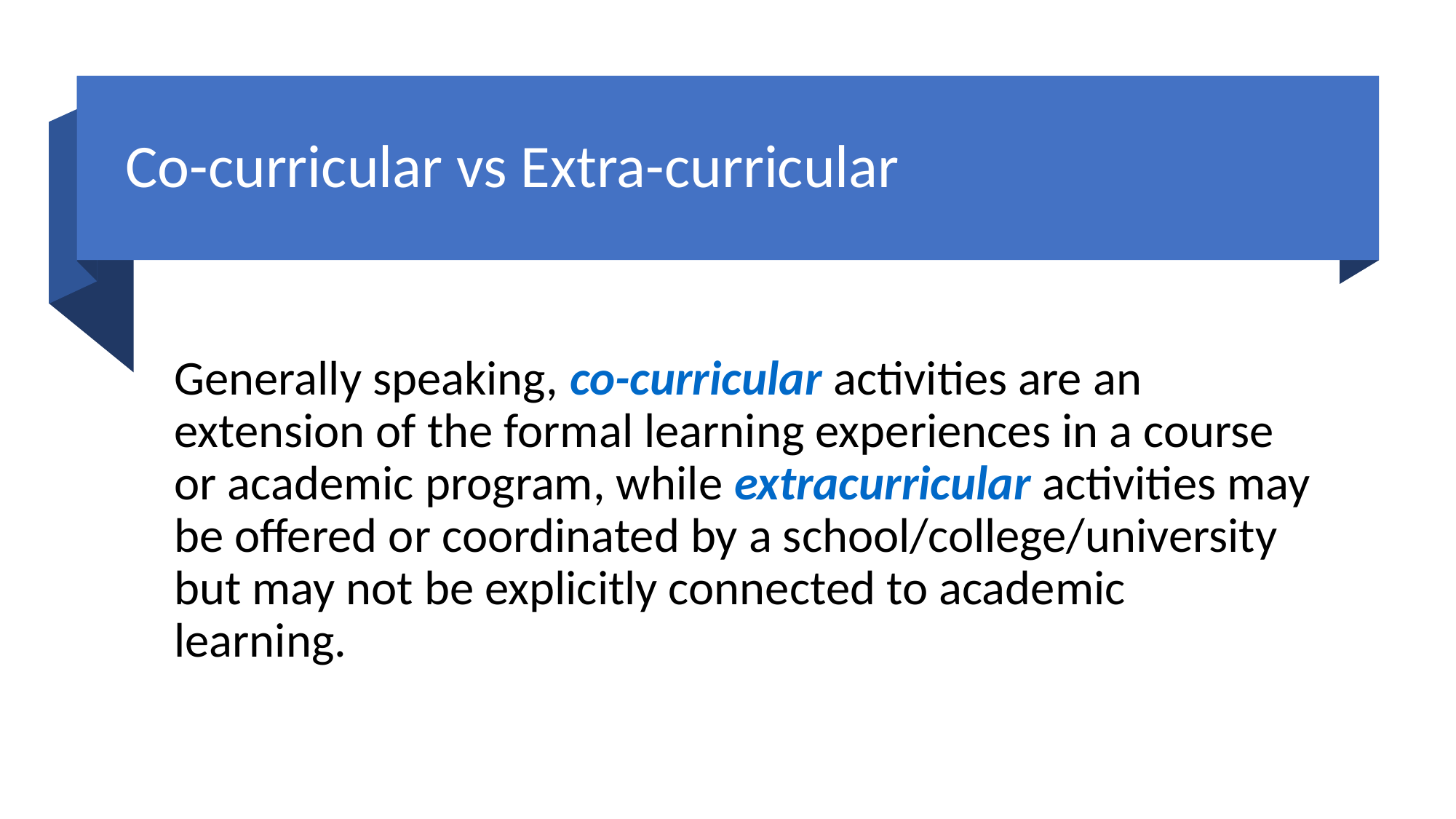

# Co-curricular vs Extra-curricular

Generally speaking, co-curricular activities are an extension of the formal learning experiences in a course or academic program, while extracurricular activities may be offered or coordinated by a school/college/university but may not be explicitly connected to academic learning.